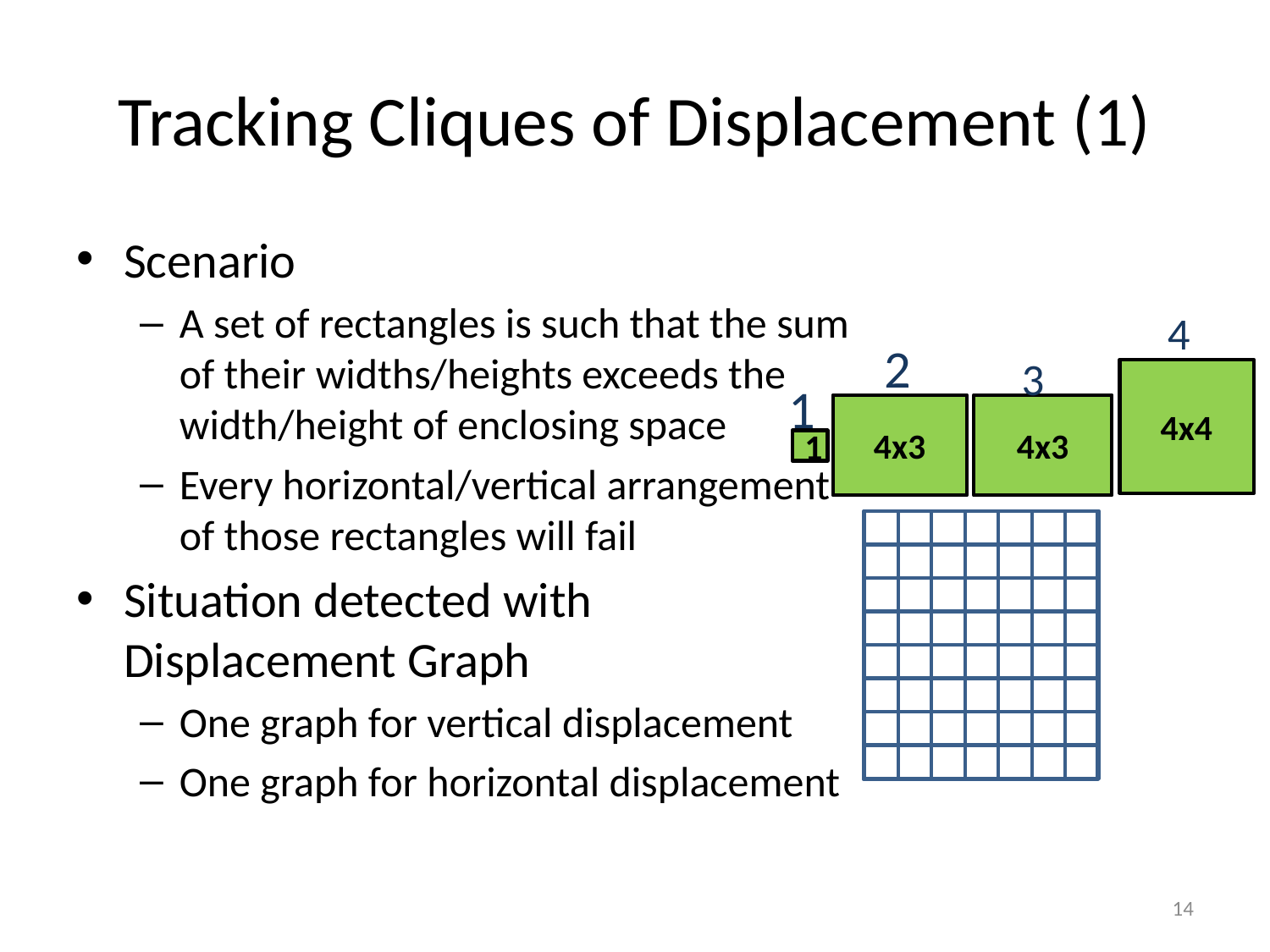

# Tracking Cliques of Displacement (1)
Scenario
A set of rectangles is such that the sum of their widths/heights exceeds the width/height of enclosing space
Every horizontal/vertical arrangement of those rectangles will fail
Situation detected with Displacement Graph
One graph for vertical displacement
One graph for horizontal displacement

4
2
3
4x4
1
4x3
4x3
1

14